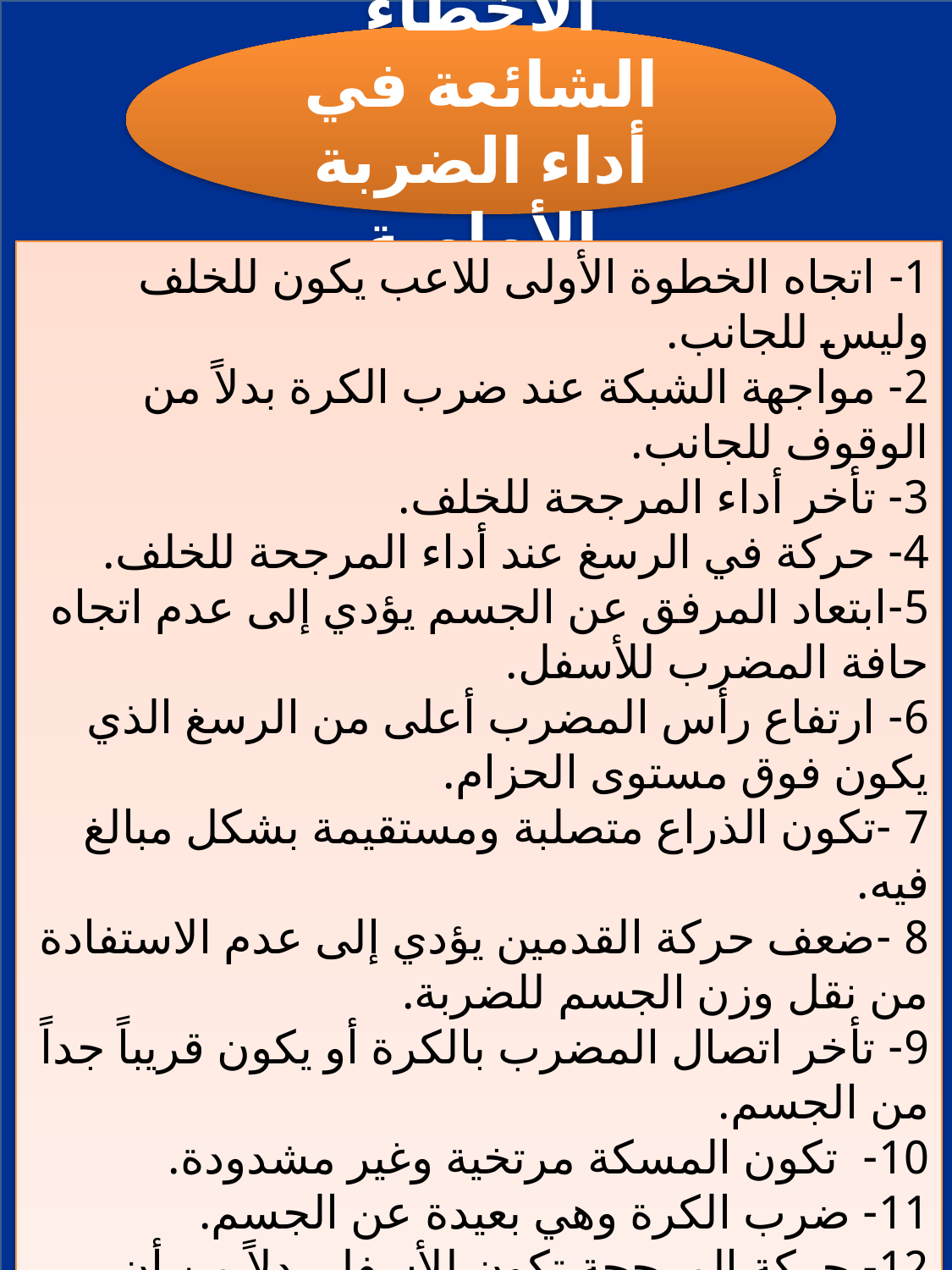

الأخطاء الشائعة في أداء الضربة الأمامية

1- اتجاه الخطوة الأولى للاعب يكون للخلف وليس للجانب.
2- مواجهة الشبكة عند ضرب الكرة بدلاً من الوقوف للجانب.
3- تأخر أداء المرجحة للخلف.
4- حركة في الرسغ عند أداء المرجحة للخلف.
5-ابتعاد المرفق عن الجسم يؤدي إلى عدم اتجاه حافة المضرب للأسفل.
6- ارتفاع رأس المضرب أعلى من الرسغ الذي يكون فوق مستوى الحزام.
7 -تكون الذراع متصلبة ومستقيمة بشكل مبالغ فيه.
8 -ضعف حركة القدمين يؤدي إلى عدم الاستفادة من نقل وزن الجسم للضربة.
9- تأخر اتصال المضرب بالكرة أو يكون قريباً جداً من الجسم.
10-  تكون المسكة مرتخية وغير مشدودة.
11- ضرب الكرة وهي بعيدة عن الجسم.
12- حركة المرجحة تكون للأسفل بدلاً من أن تكون للأعلى وباتجاه الكرة.